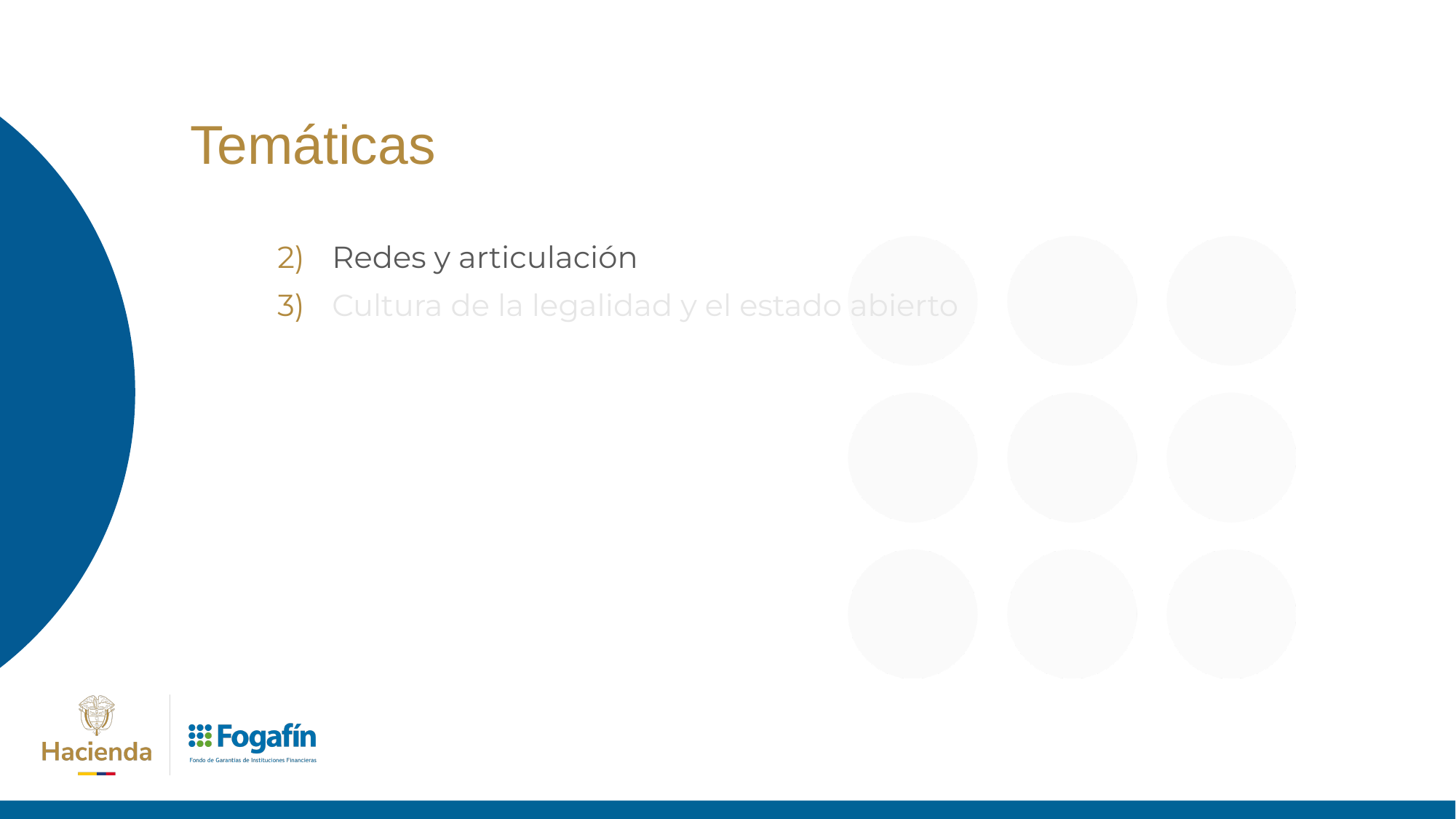

# Temáticas
Redes y articulación
Cultura de la legalidad y el estado abierto